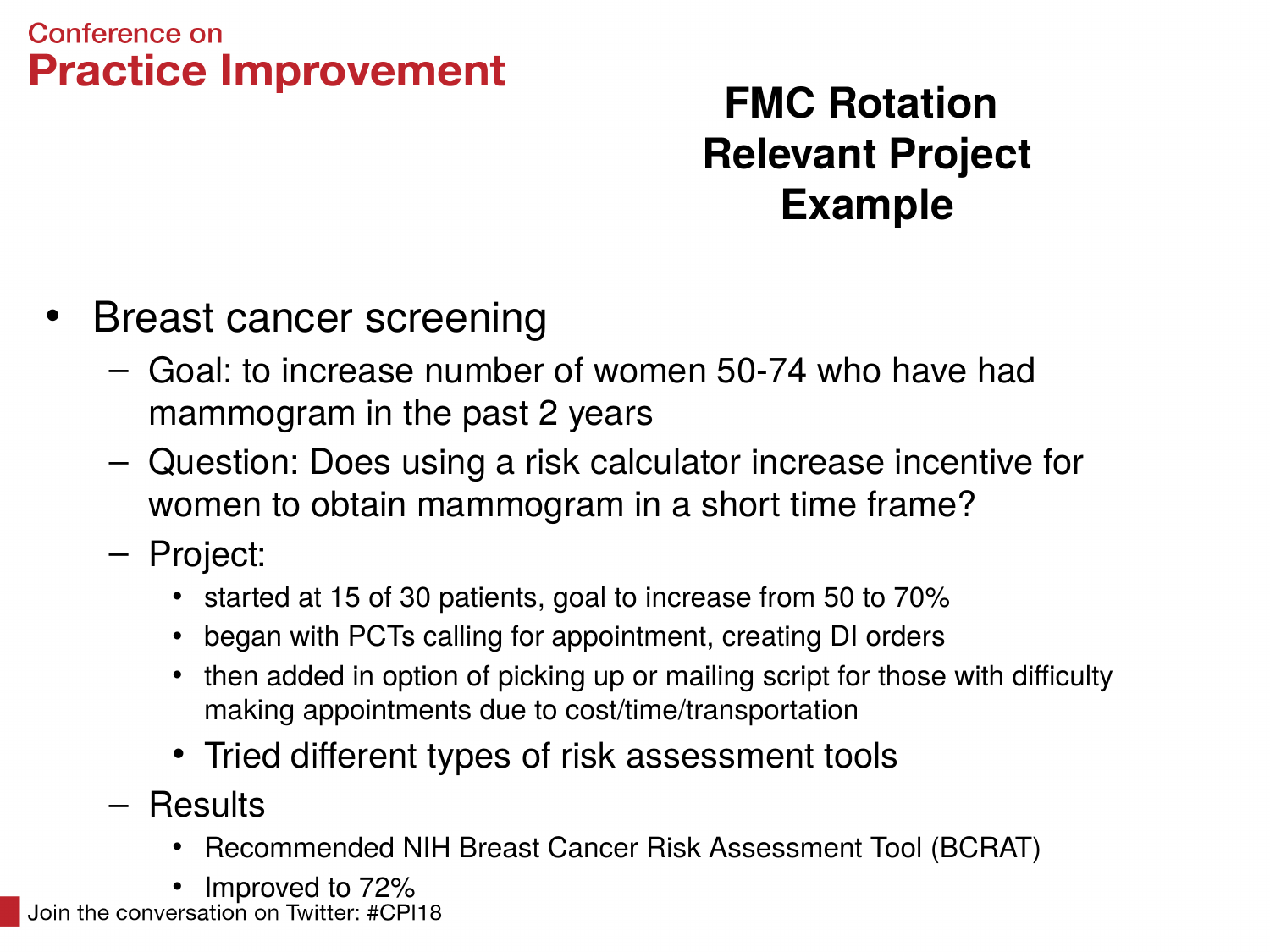

# FMC Rotation Relevant Project Example
Breast cancer screening
Goal: to increase number of women 50-74 who have had mammogram in the past 2 years
Question: Does using a risk calculator increase incentive for women to obtain mammogram in a short time frame?
Project:
started at 15 of 30 patients, goal to increase from 50 to 70%
began with PCTs calling for appointment, creating DI orders
then added in option of picking up or mailing script for those with difficulty making appointments due to cost/time/transportation
Tried different types of risk assessment tools
Results
Recommended NIH Breast Cancer Risk Assessment Tool (BCRAT)
Improved to 72%